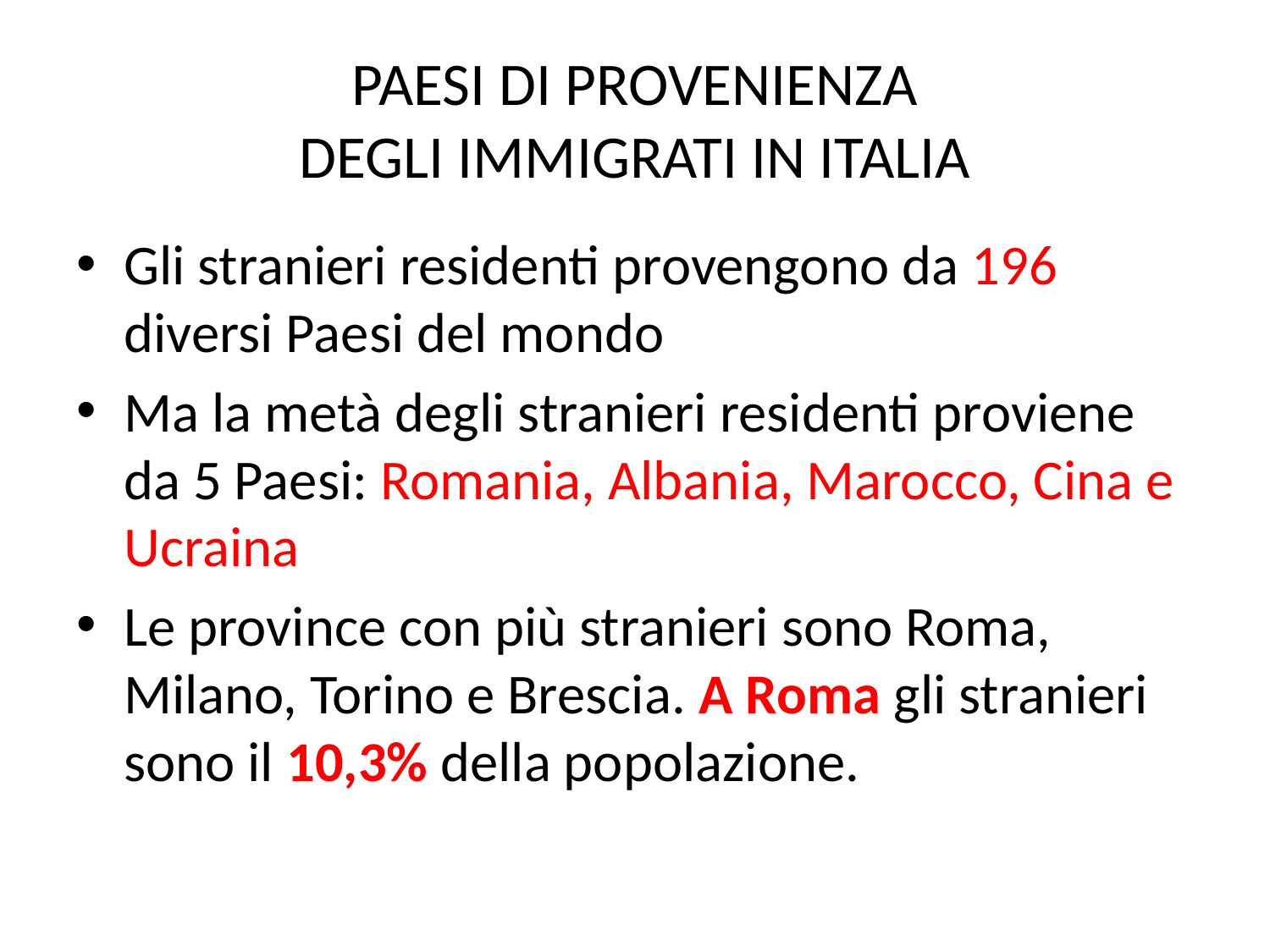

# PAESI DI PROVENIENZA DEGLI IMMIGRATI IN ITALIA
Gli stranieri residenti provengono da 196 diversi Paesi del mondo
Ma la metà degli stranieri residenti proviene da 5 Paesi: Romania, Albania, Marocco, Cina e Ucraina
Le province con più stranieri sono Roma, Milano, Torino e Brescia. A Roma gli stranieri sono il 10,3% della popolazione.